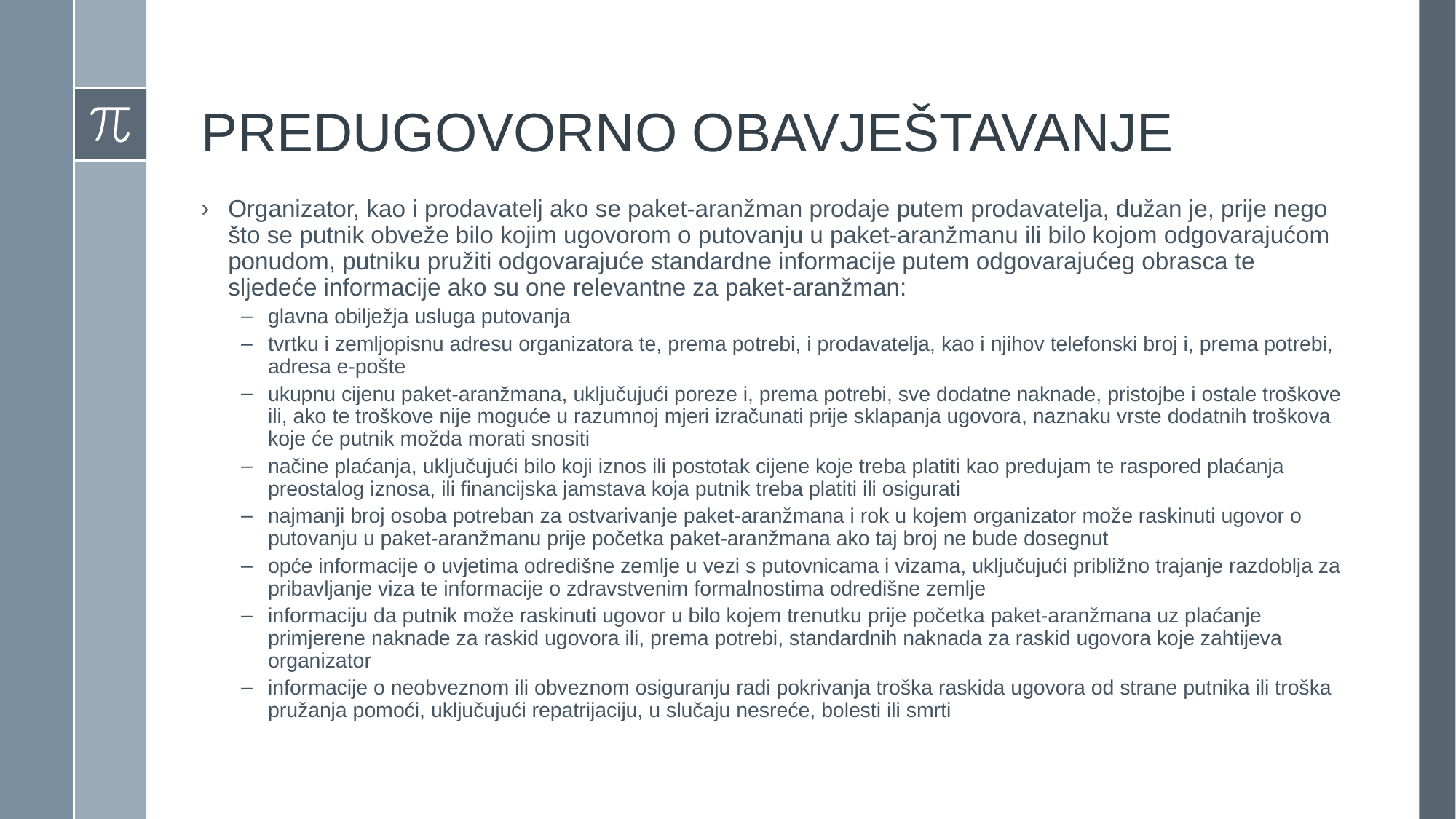

# PREDUGOVORNO OBAVJEŠTAVANJE
Organizator, kao i prodavatelj ako se paket-aranžman prodaje putem prodavatelja, dužan je, prije nego što se putnik obveže bilo kojim ugovorom o putovanju u paket-aranžmanu ili bilo kojom odgovarajućom ponudom, putniku pružiti odgovarajuće standardne informacije putem odgovarajućeg obrasca te sljedeće informacije ako su one relevantne za paket-aranžman:
glavna obilježja usluga putovanja
tvrtku i zemljopisnu adresu organizatora te, prema potrebi, i prodavatelja, kao i njihov telefonski broj i, prema potrebi, adresa e-pošte
ukupnu cijenu paket-aranžmana, uključujući poreze i, prema potrebi, sve dodatne naknade, pristojbe i ostale troškove ili, ako te troškove nije moguće u razumnoj mjeri izračunati prije sklapanja ugovora, naznaku vrste dodatnih troškova koje će putnik možda morati snositi
načine plaćanja, uključujući bilo koji iznos ili postotak cijene koje treba platiti kao predujam te raspored plaćanja preostalog iznosa, ili financijska jamstava koja putnik treba platiti ili osigurati
najmanji broj osoba potreban za ostvarivanje paket-aranžmana i rok u kojem organizator može raskinuti ugovor o putovanju u paket-aranžmanu prije početka paket-aranžmana ako taj broj ne bude dosegnut
opće informacije o uvjetima odredišne zemlje u vezi s putovnicama i vizama, uključujući približno trajanje razdoblja za pribavljanje viza te informacije o zdravstvenim formalnostima odredišne zemlje
informaciju da putnik može raskinuti ugovor u bilo kojem trenutku prije početka paket-aranžmana uz plaćanje primjerene naknade za raskid ugovora ili, prema potrebi, standardnih naknada za raskid ugovora koje zahtijeva organizator
informacije o neobveznom ili obveznom osiguranju radi pokrivanja troška raskida ugovora od strane putnika ili troška pružanja pomoći, uključujući repatrijaciju, u slučaju nesreće, bolesti ili smrti